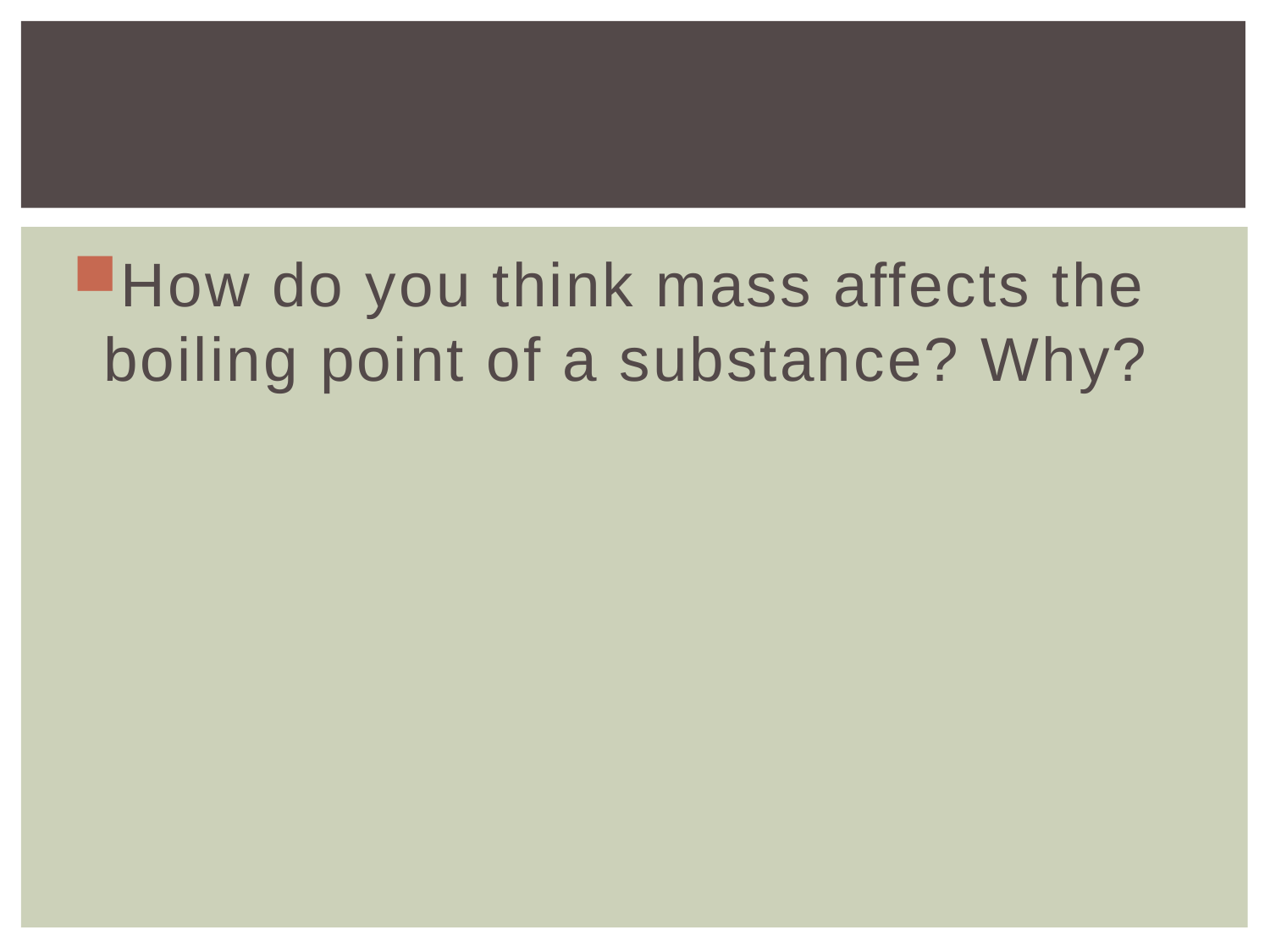

#
How do you think mass affects the boiling point of a substance? Why?